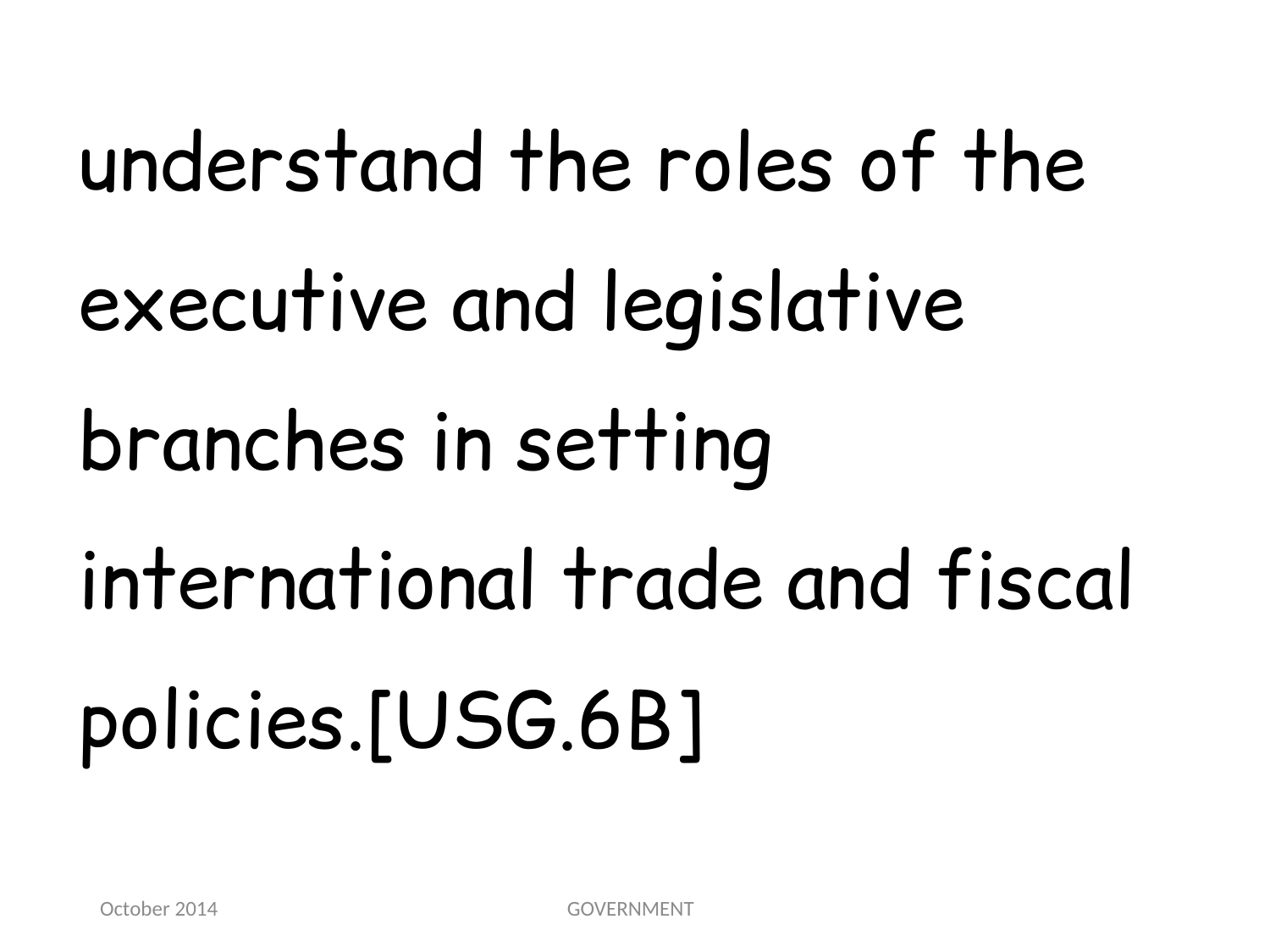

understand the roles of the executive and legislative branches in setting international trade and fiscal policies.[USG.6B]
October 2014
GOVERNMENT